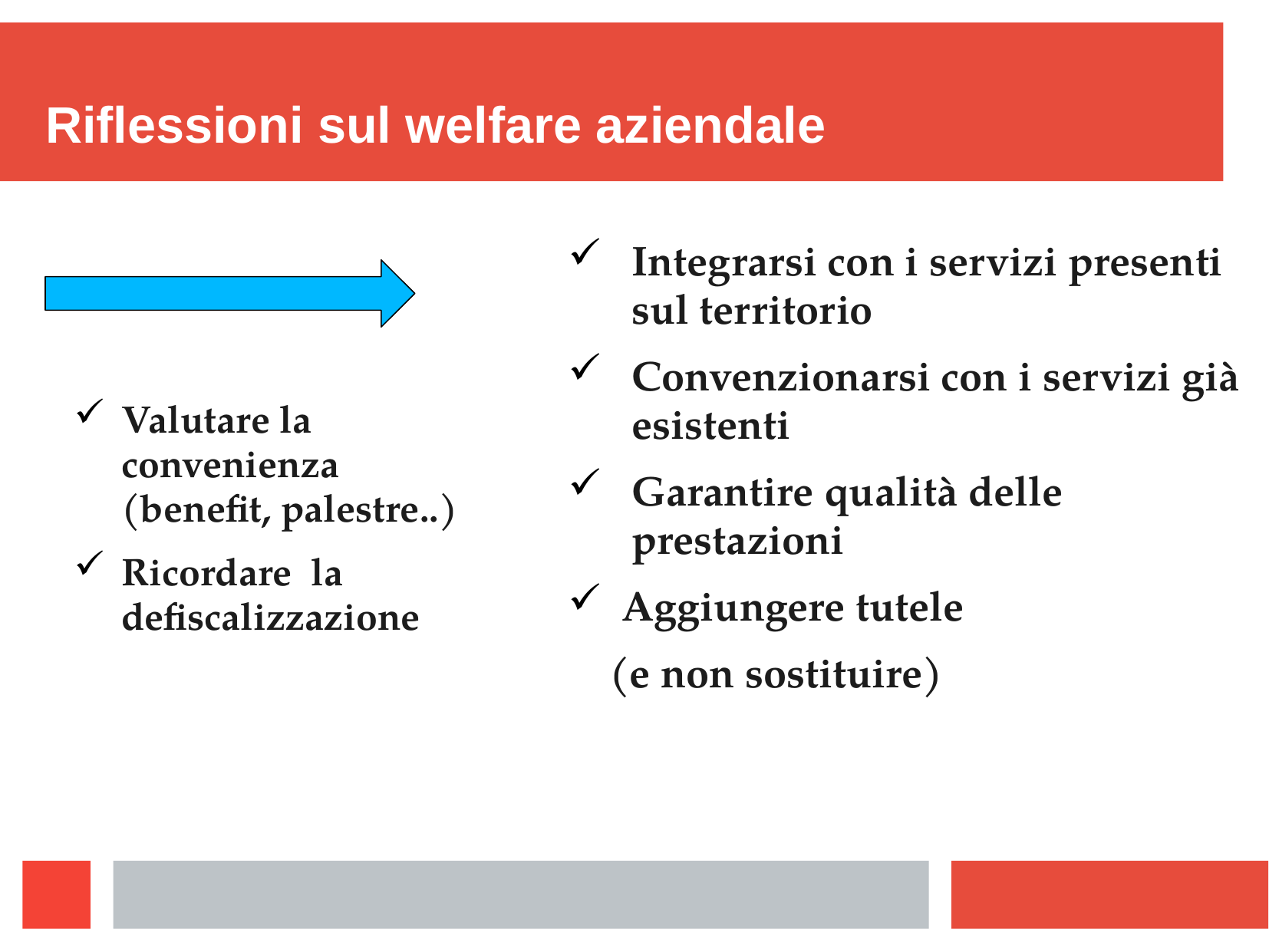

# Riflessioni sul welfare aziendale

Integrarsi con i servizi presenti sul territorio
Convenzionarsi con i servizi già esistenti
Garantire qualità delle prestazioni
 Aggiungere tutele
    (e non sostituire)

Valutare la convenienza (benefit, palestre..)
Ricordare  la defiscalizzazione